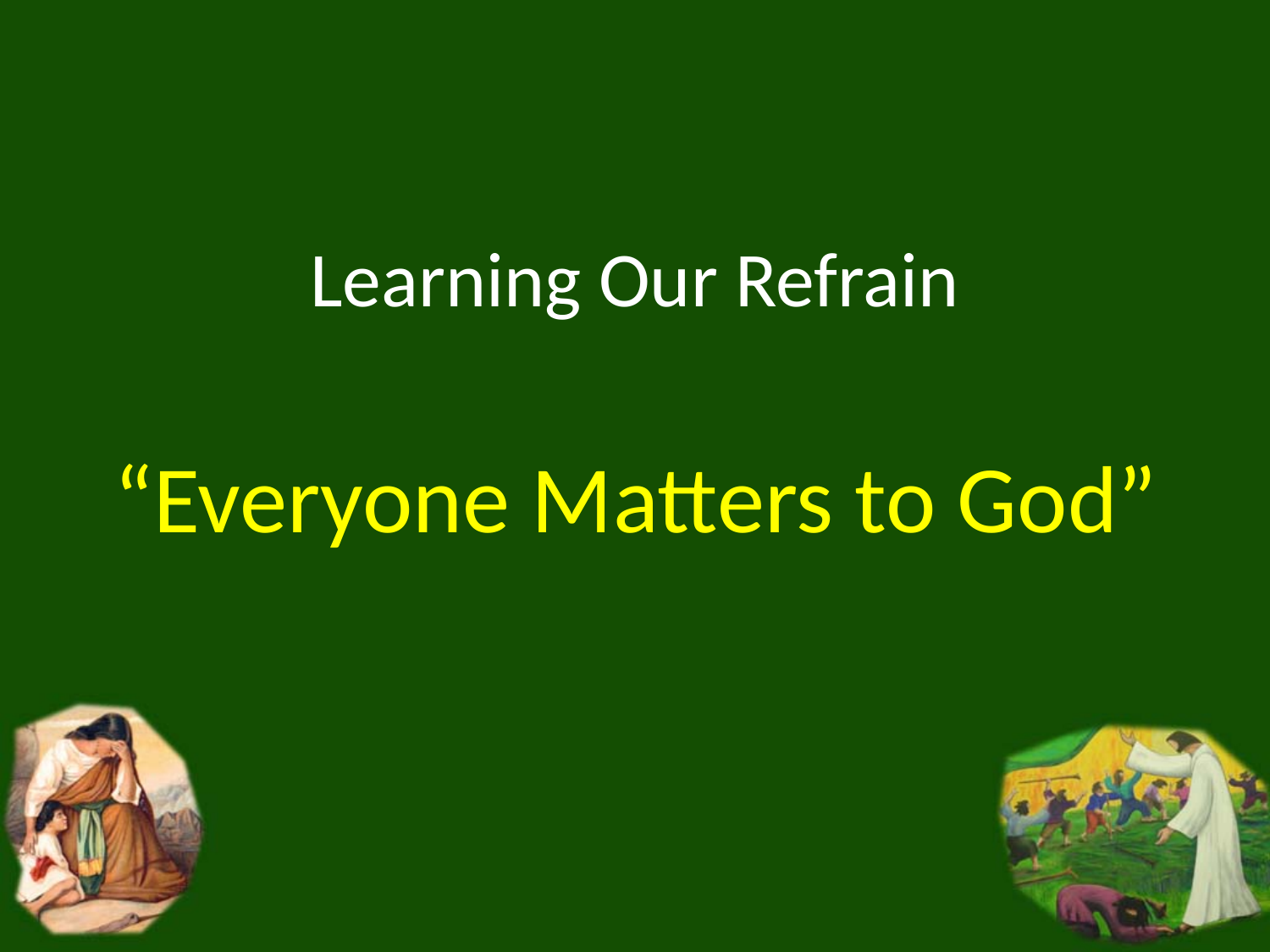

# Learning Our Refrain
“Everyone Matters to God”